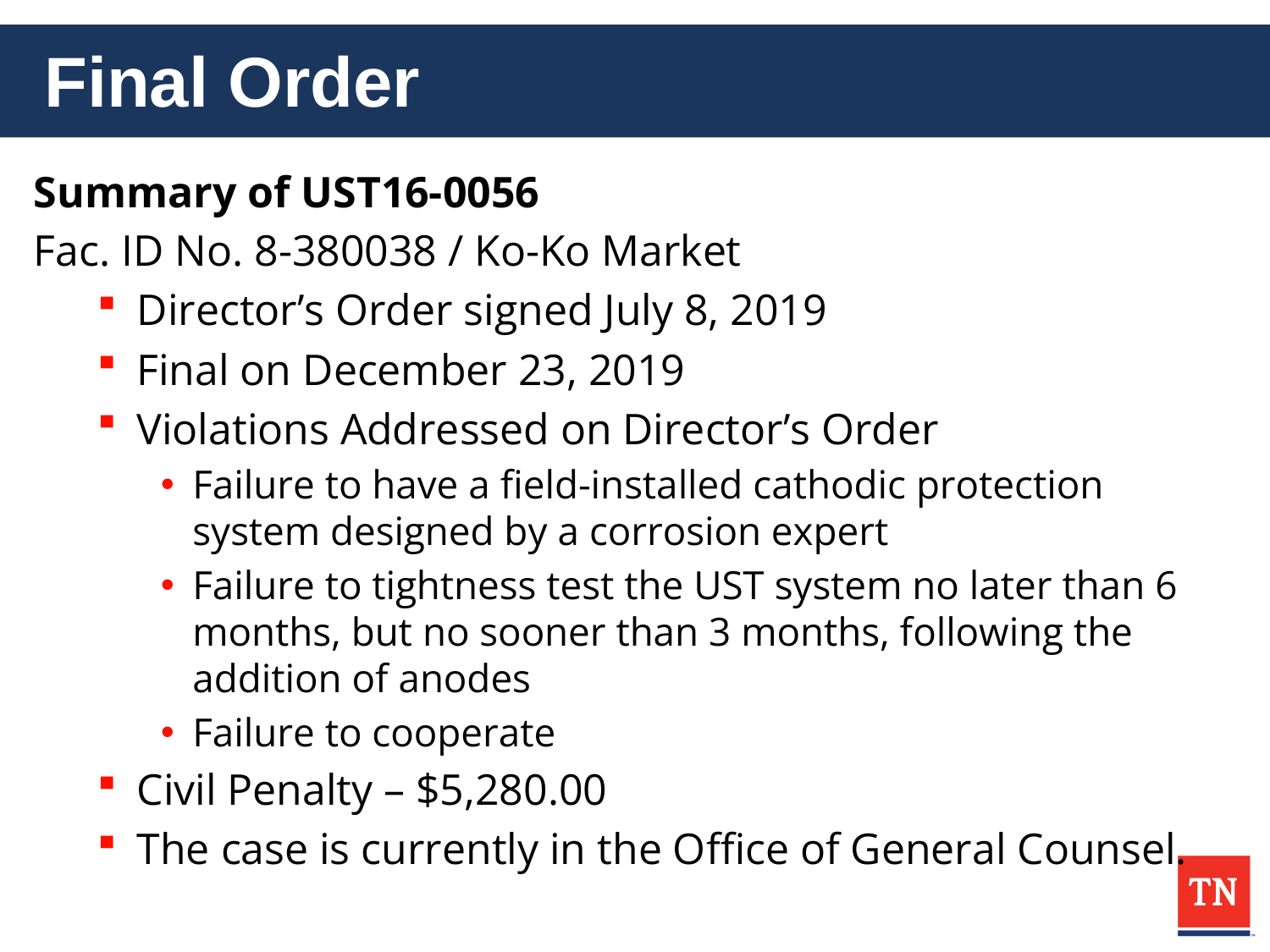

# Final Order
Summary of UST16-0056
Fac. ID No. 8-380038 / Ko-Ko Market
Director’s Order signed July 8, 2019
Final on December 23, 2019
Violations Addressed on Director’s Order
Failure to have a field-installed cathodic protection system designed by a corrosion expert
Failure to tightness test the UST system no later than 6 months, but no sooner than 3 months, following the addition of anodes
Failure to cooperate
Civil Penalty – $5,280.00
The case is currently in the Office of General Counsel.